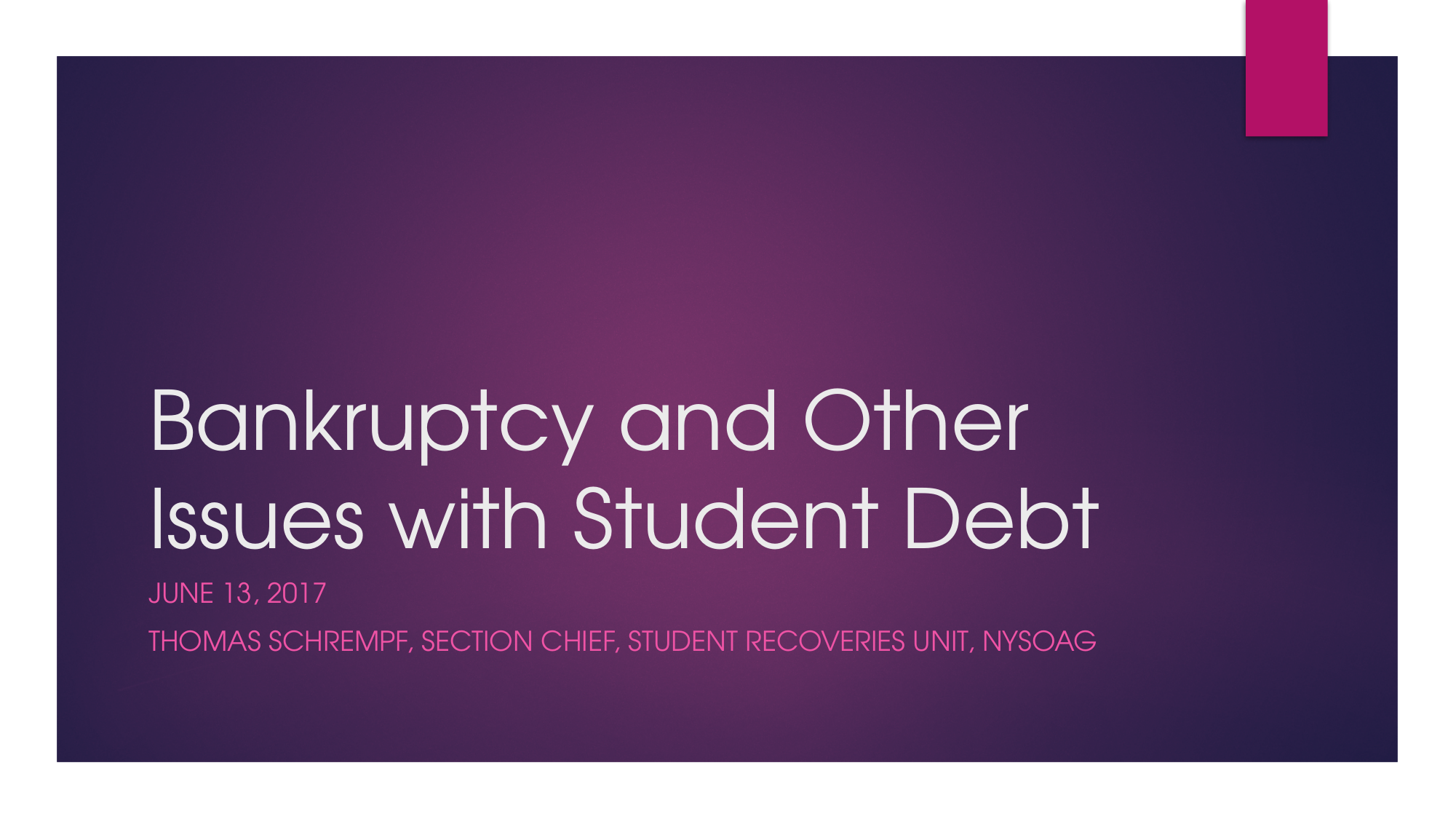

# Bankruptcy and Other Issues with Student Debt
June 13, 2017
Thomas Schrempf, section chief, student recoveries unit, NYSOAG